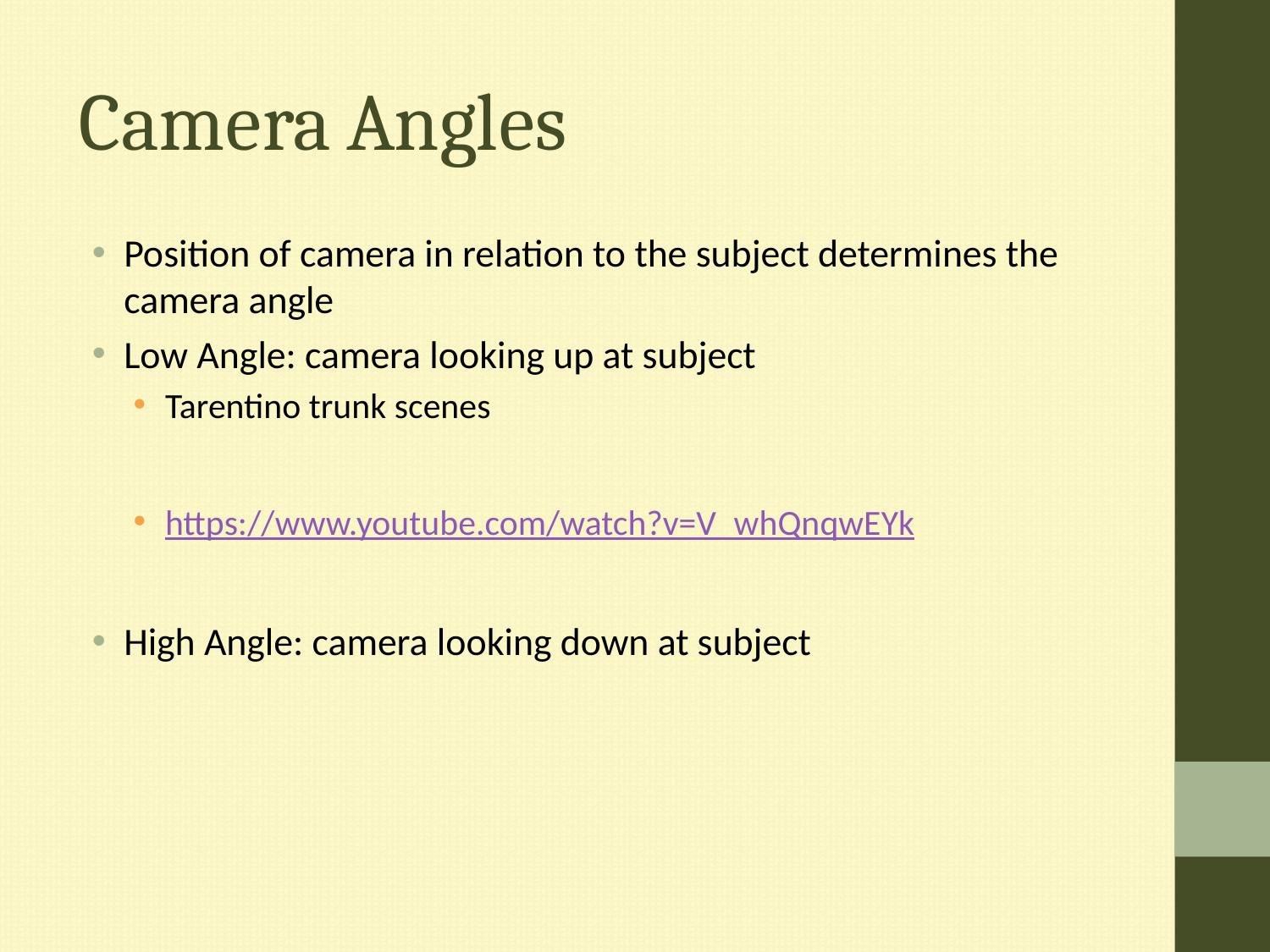

# Camera Angles
Position of camera in relation to the subject determines the camera angle
Low Angle: camera looking up at subject
Tarentino trunk scenes

https://www.youtube.com/watch?v=V_whQnqwEYk

High Angle: camera looking down at subject